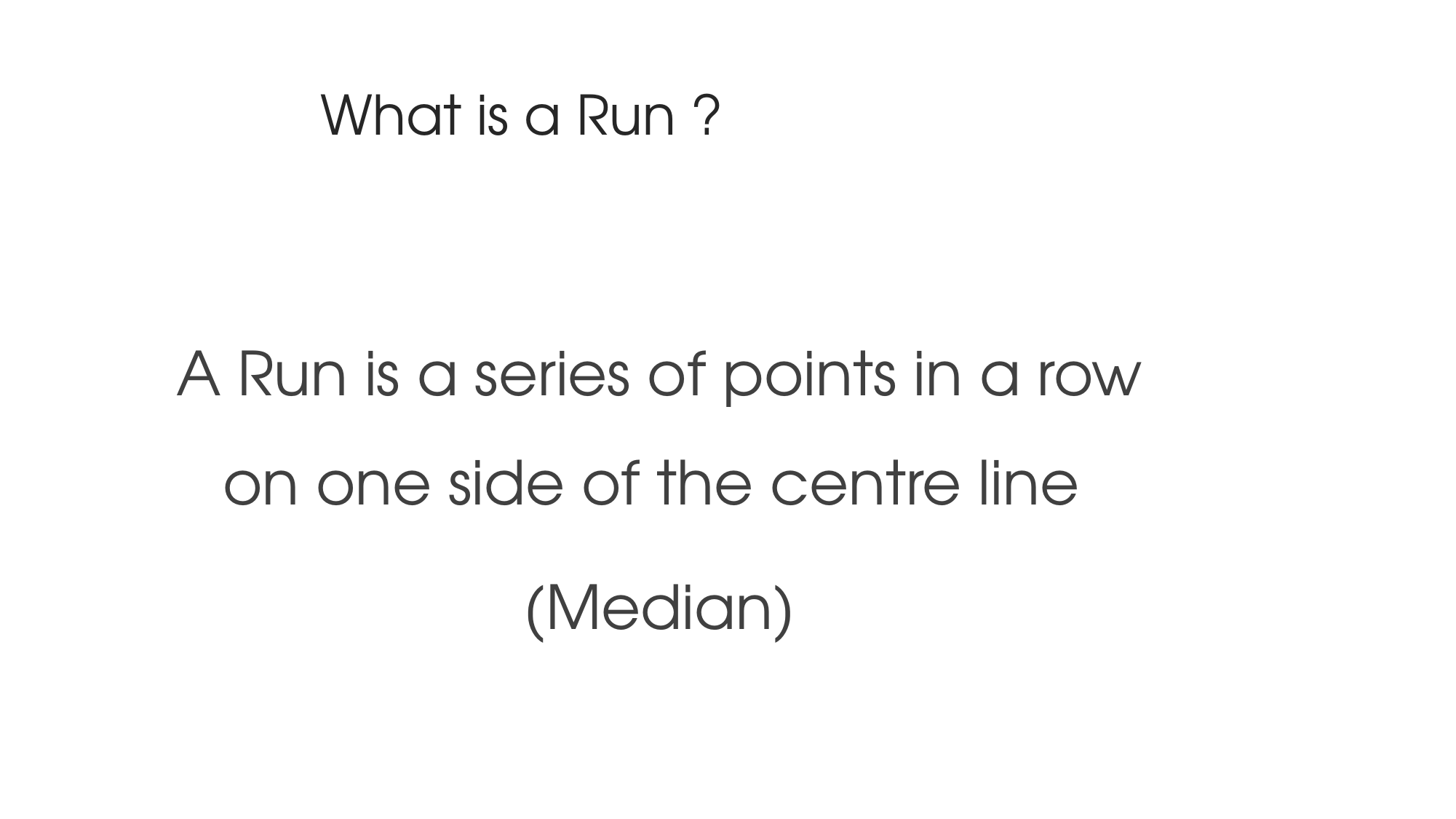

# What is a Run ?

A Run is a series of points in a row on one side of the centre line
(Median)